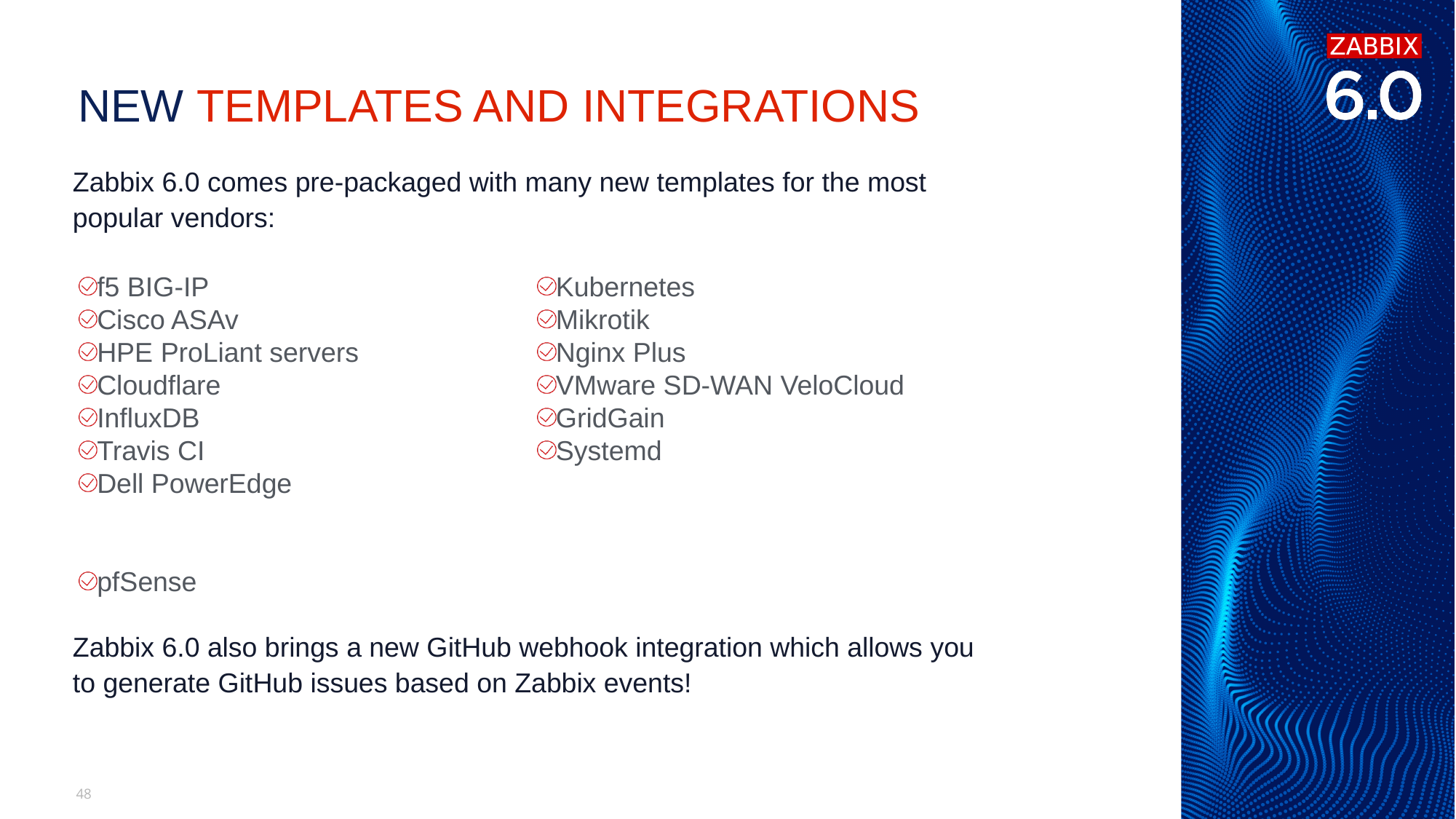

# New Templates and integrations
Zabbix 6.0 comes pre-packaged with many new templates for the most popular vendors:

Zabbix 6.0 also brings a new GitHub webhook integration which allows you to generate GitHub issues based on Zabbix events!
f5 BIG-IP
Cisco ASAv
HPE ProLiant servers
Cloudflare
InfluxDB
Travis CI
Dell PowerEdge

pfSense
Kubernetes
Mikrotik
Nginx Plus
VMware SD-WAN VeloCloud
GridGain
Systemd

48